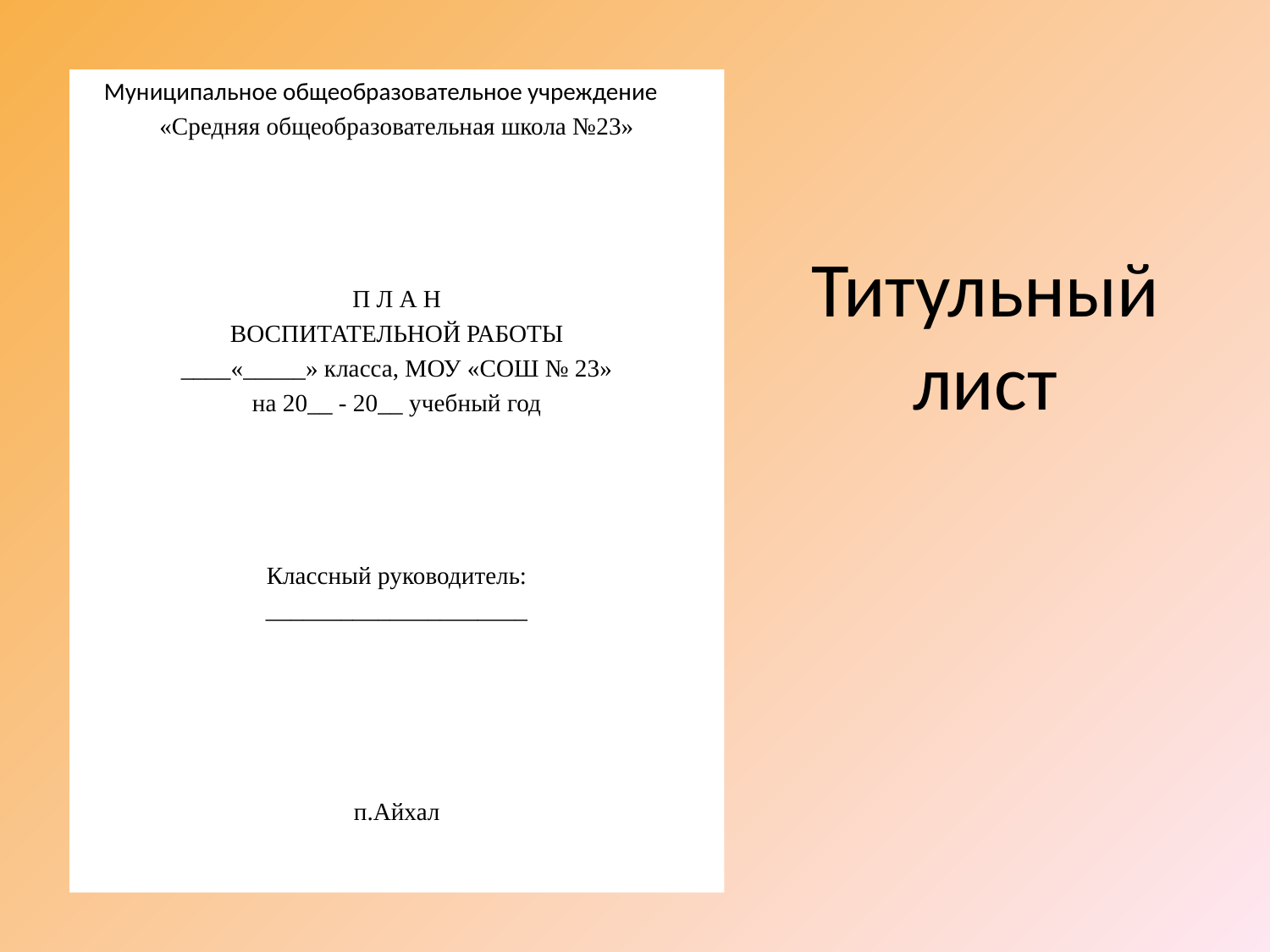

Муниципальное общеобразовательное учреждение
«Средняя общеобразовательная школа №23»

П Л А Н
ВОСПИТАТЕЛЬНОЙ РАБОТЫ
____«_____» класса, МОУ «СОШ № 23»
на 20__ - 20__ учебный год

Классный руководитель:
_____________________

п.Айхал

# Титульный лист